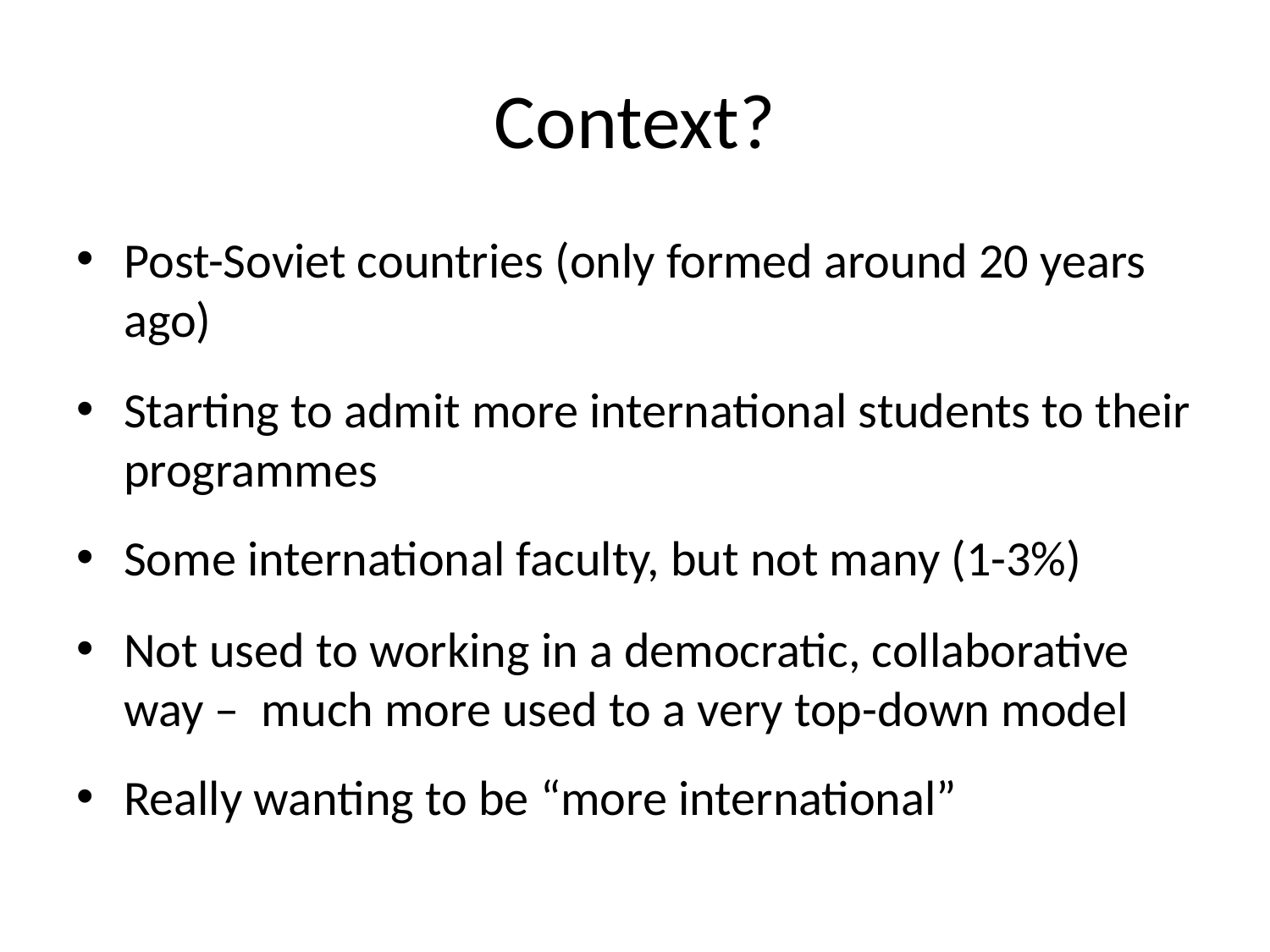

# Context?
Post-Soviet countries (only formed around 20 years ago)

Starting to admit more international students to their programmes

Some international faculty, but not many (1-3%)

Not used to working in a democratic, collaborative way –  much more used to a very top-down model

Really wanting to be “more international”